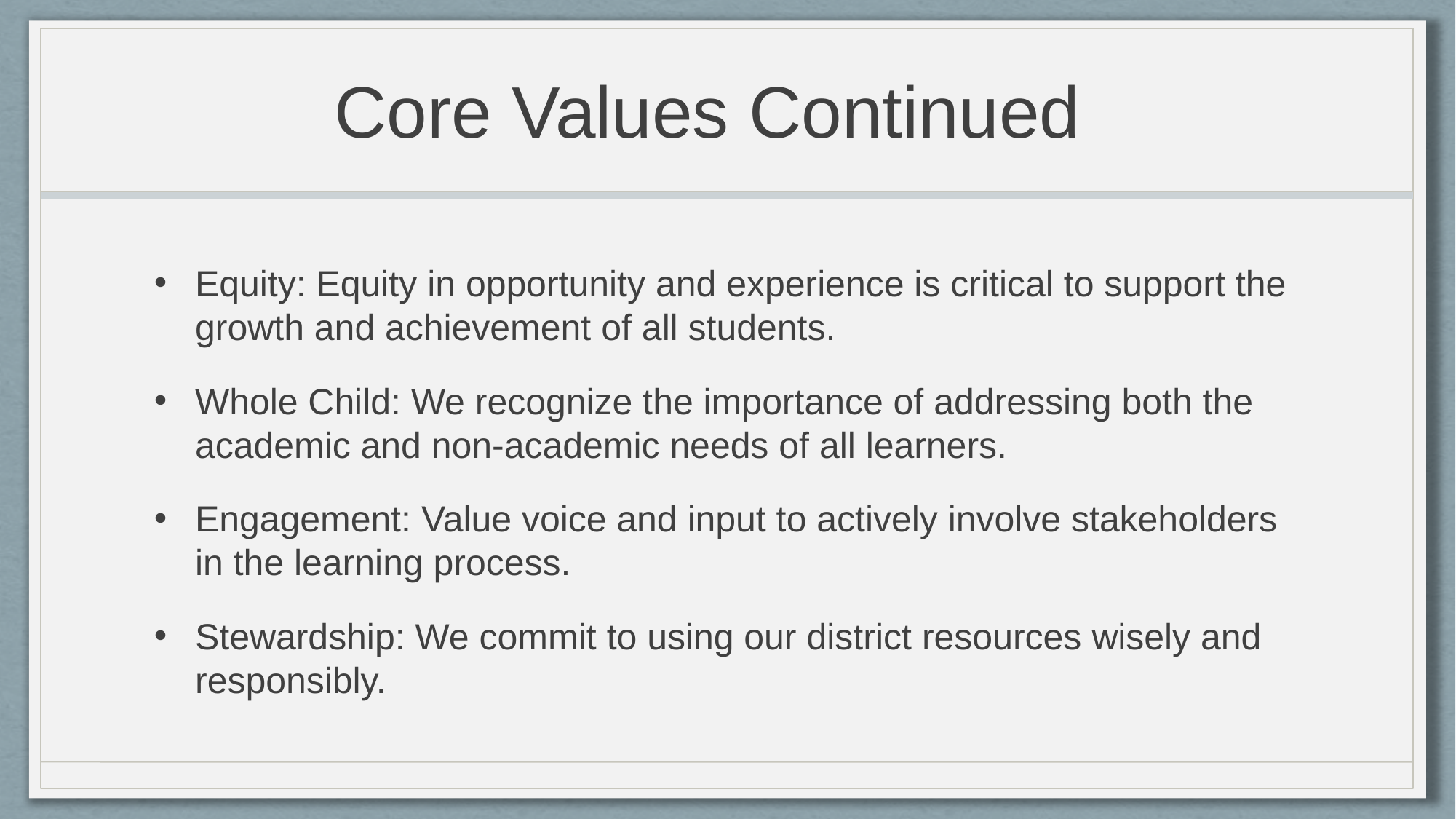

# Core Values Continued
Equity: Equity in opportunity and experience is critical to support the growth and achievement of all students.
Whole Child: We recognize the importance of addressing both the academic and non-academic needs of all learners.
Engagement: Value voice and input to actively involve stakeholders in the learning process.
Stewardship: We commit to using our district resources wisely and responsibly.